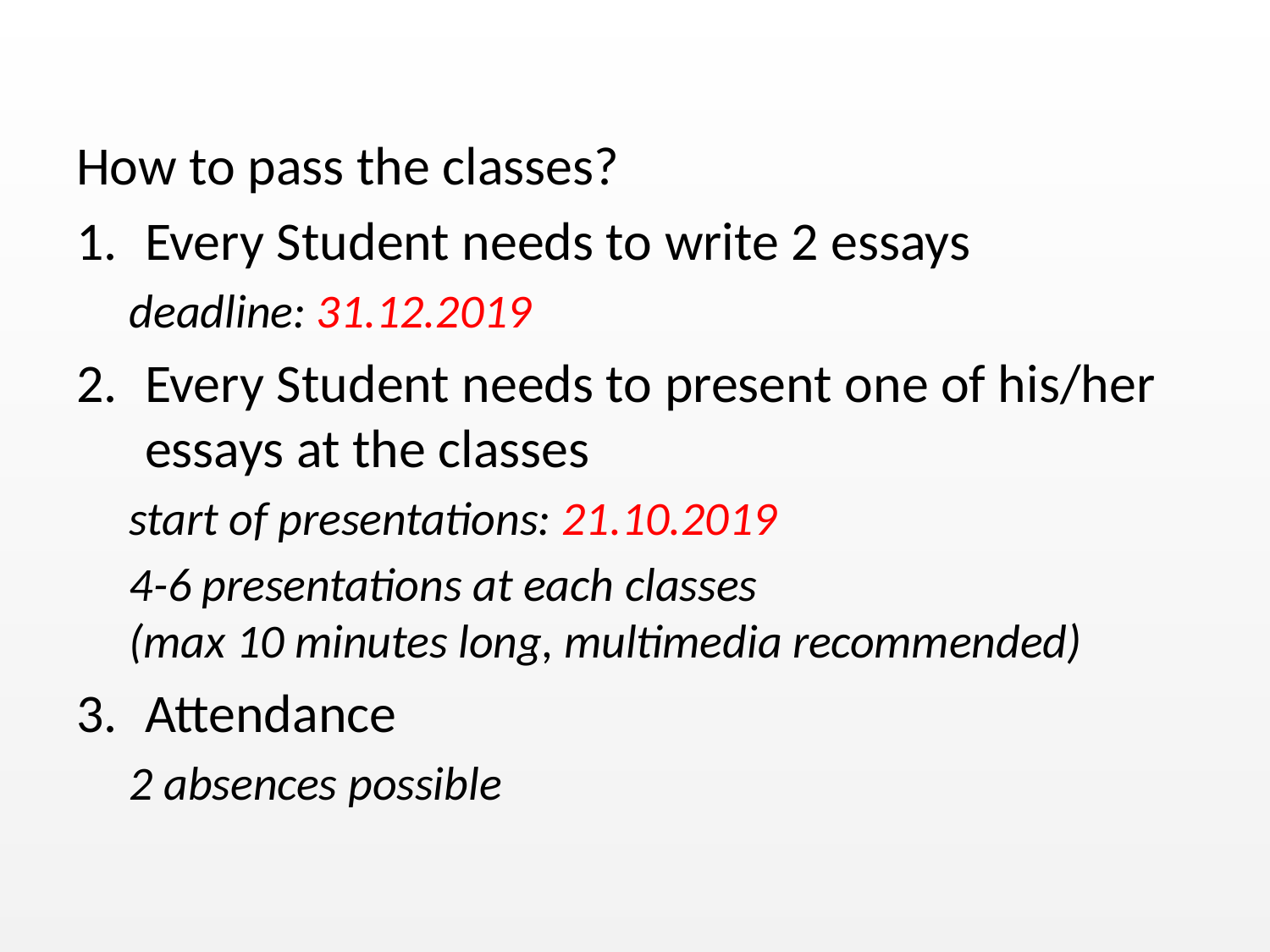

How to pass the classes?
Every Student needs to write 2 essays
	deadline: 31.12.2019
Every Student needs to present one of his/her essays at the classes
	start of presentations: 21.10.2019
	4-6 presentations at each classes
	(max 10 minutes long, multimedia recommended)
Attendance
	2 absences possible